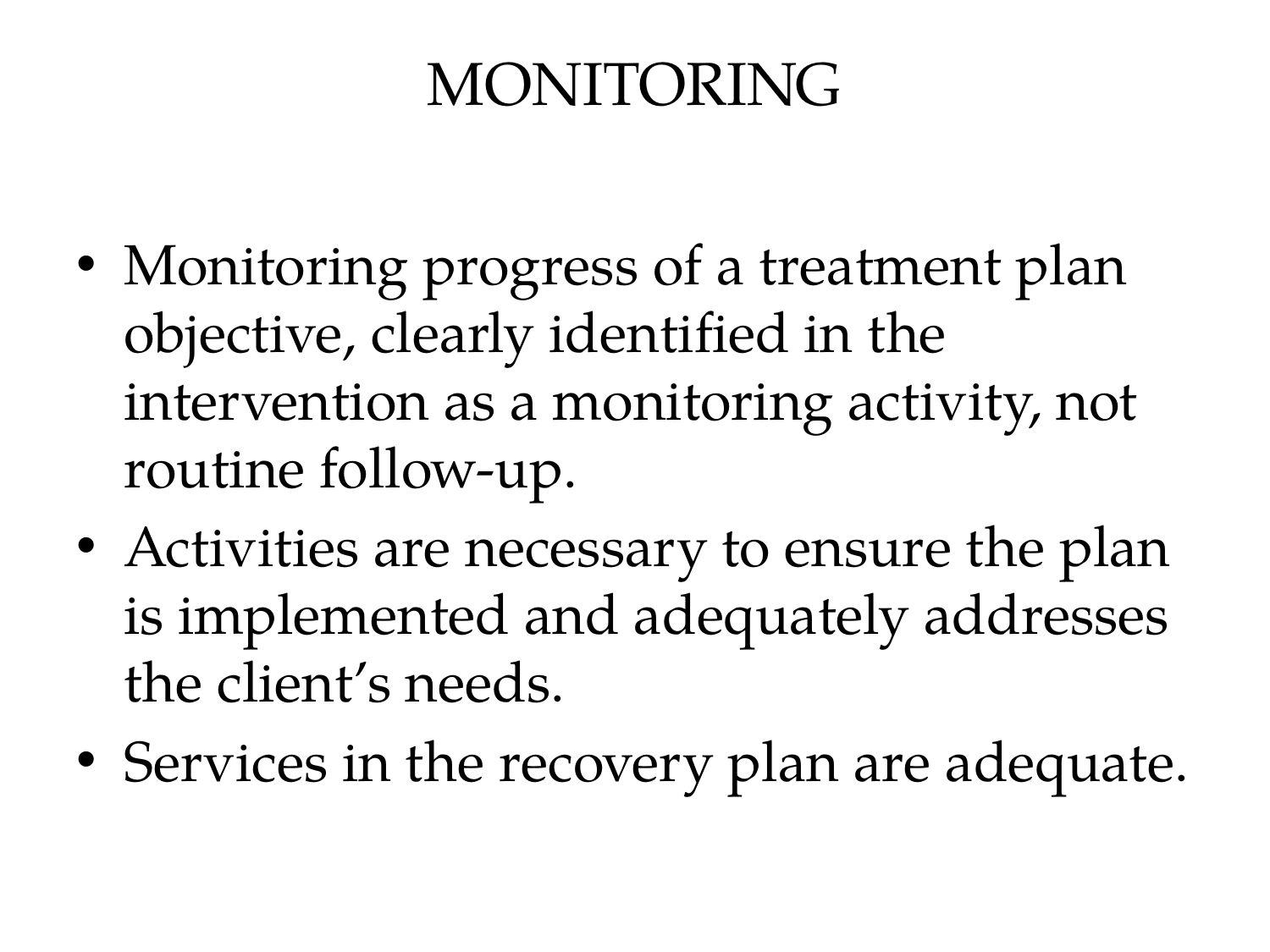

# MONITORING
Monitoring progress of a treatment plan objective, clearly identified in the intervention as a monitoring activity, not routine follow-up.
Activities are necessary to ensure the plan is implemented and adequately addresses the client’s needs.
Services in the recovery plan are adequate.